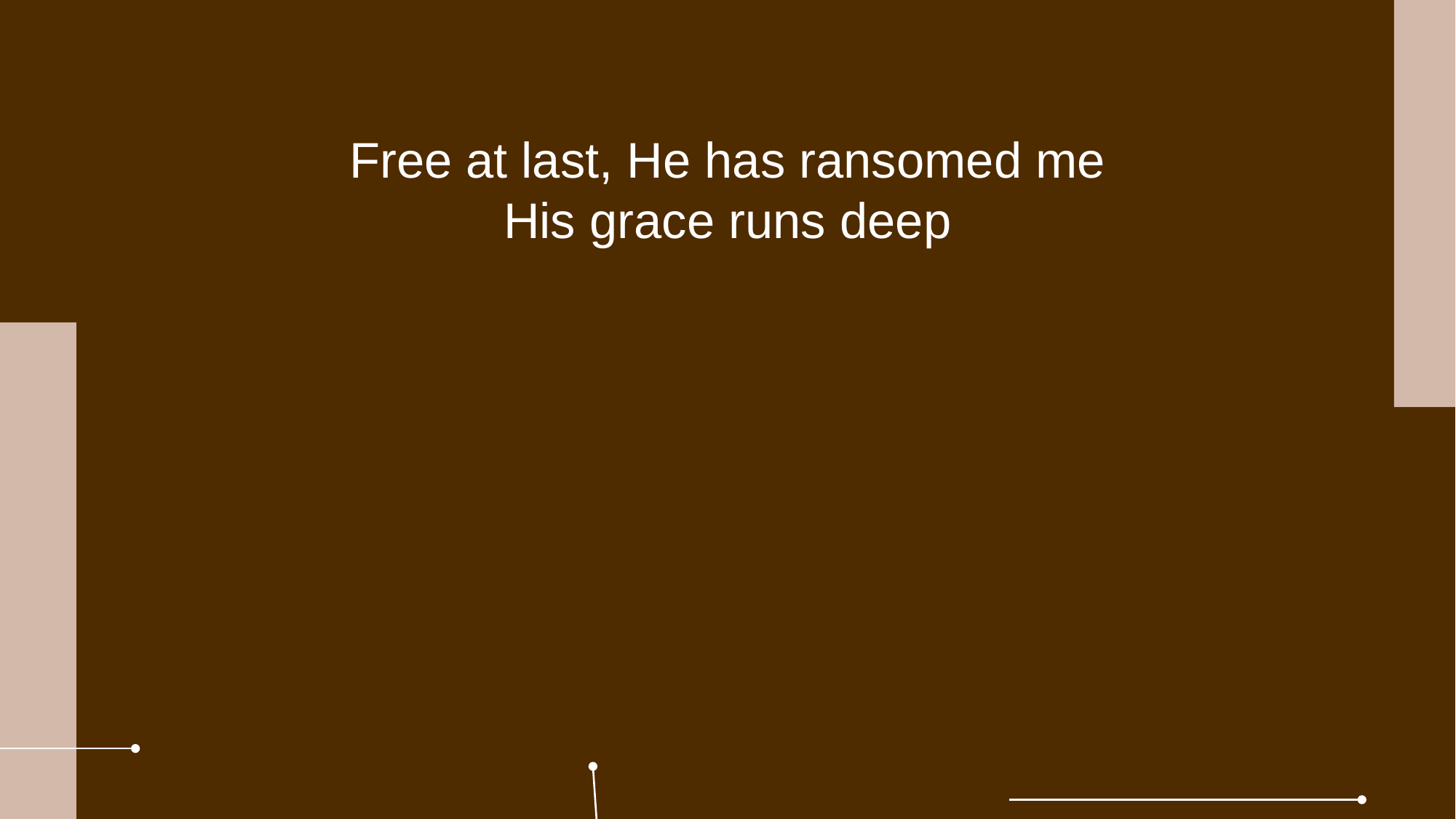

Free at last, He has ransomed me
His grace runs deep